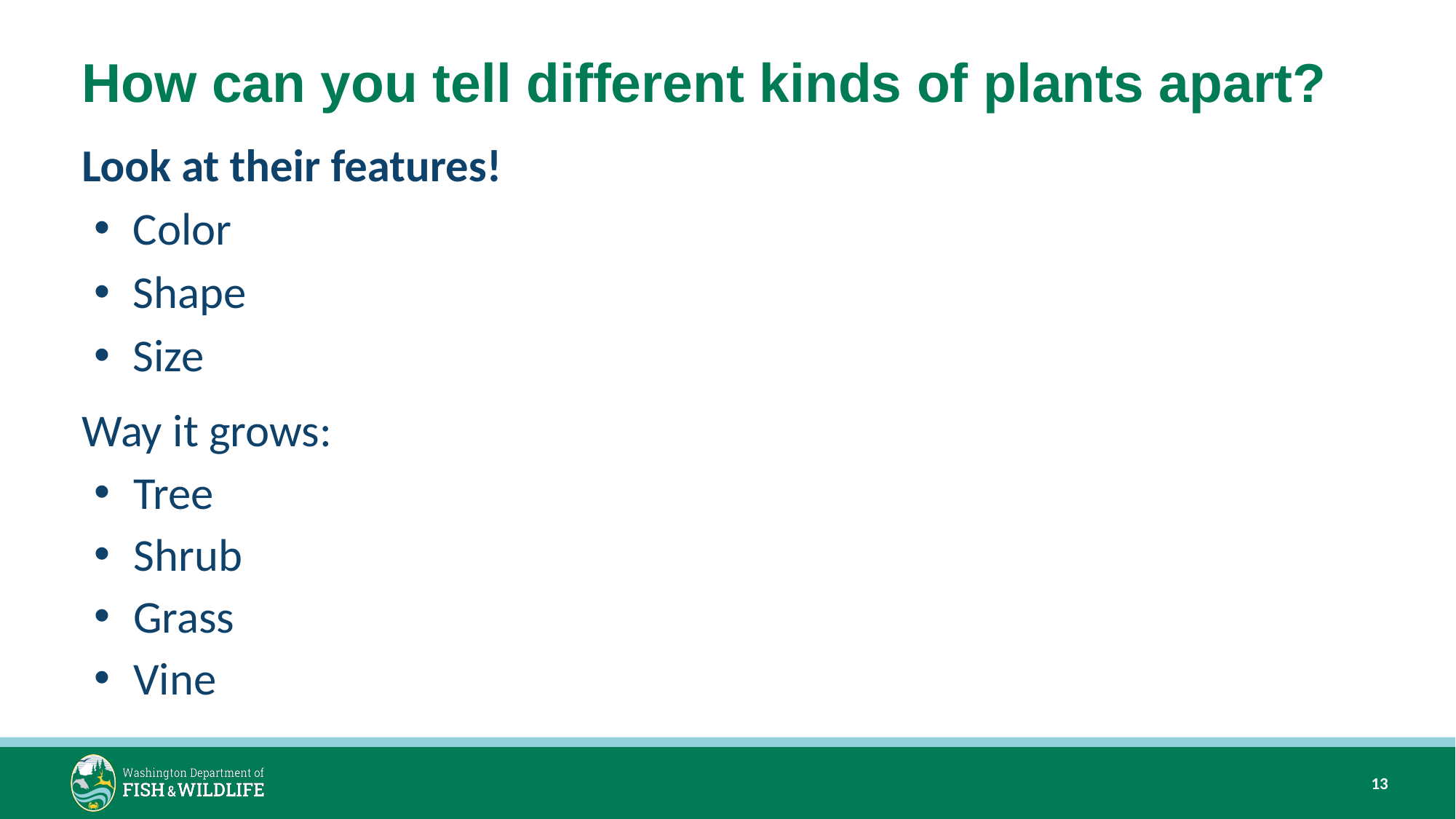

# How can you tell different kinds of plants apart?
Look at their features!
Color
Shape
Size
Way it grows:
Tree
Shrub
Grass
Vine